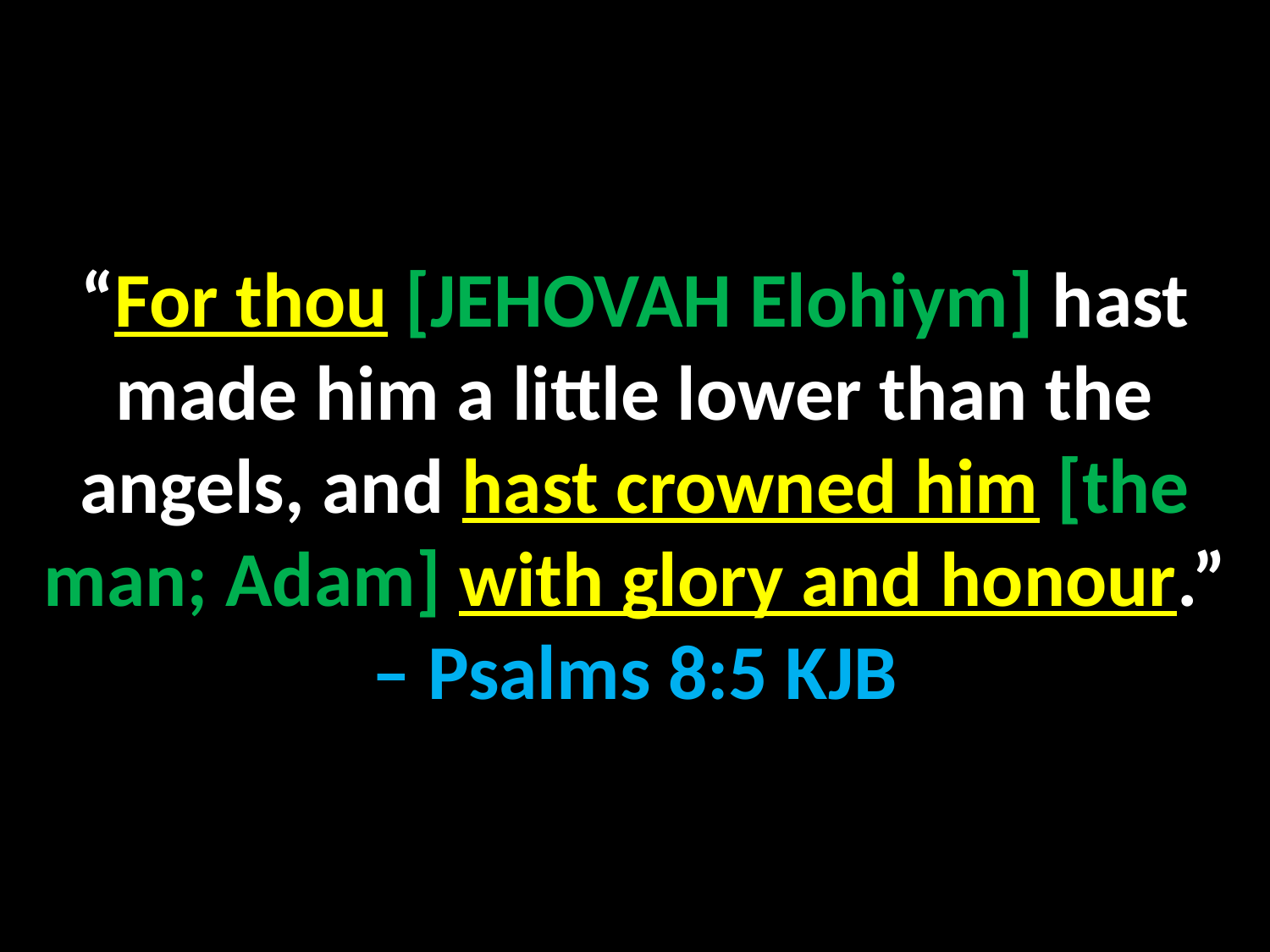

“For thou [JEHOVAH Elohiym] hast made him a little lower than the angels, and hast crowned him [the man; Adam] with glory and honour.”
– Psalms 8:5 KJB